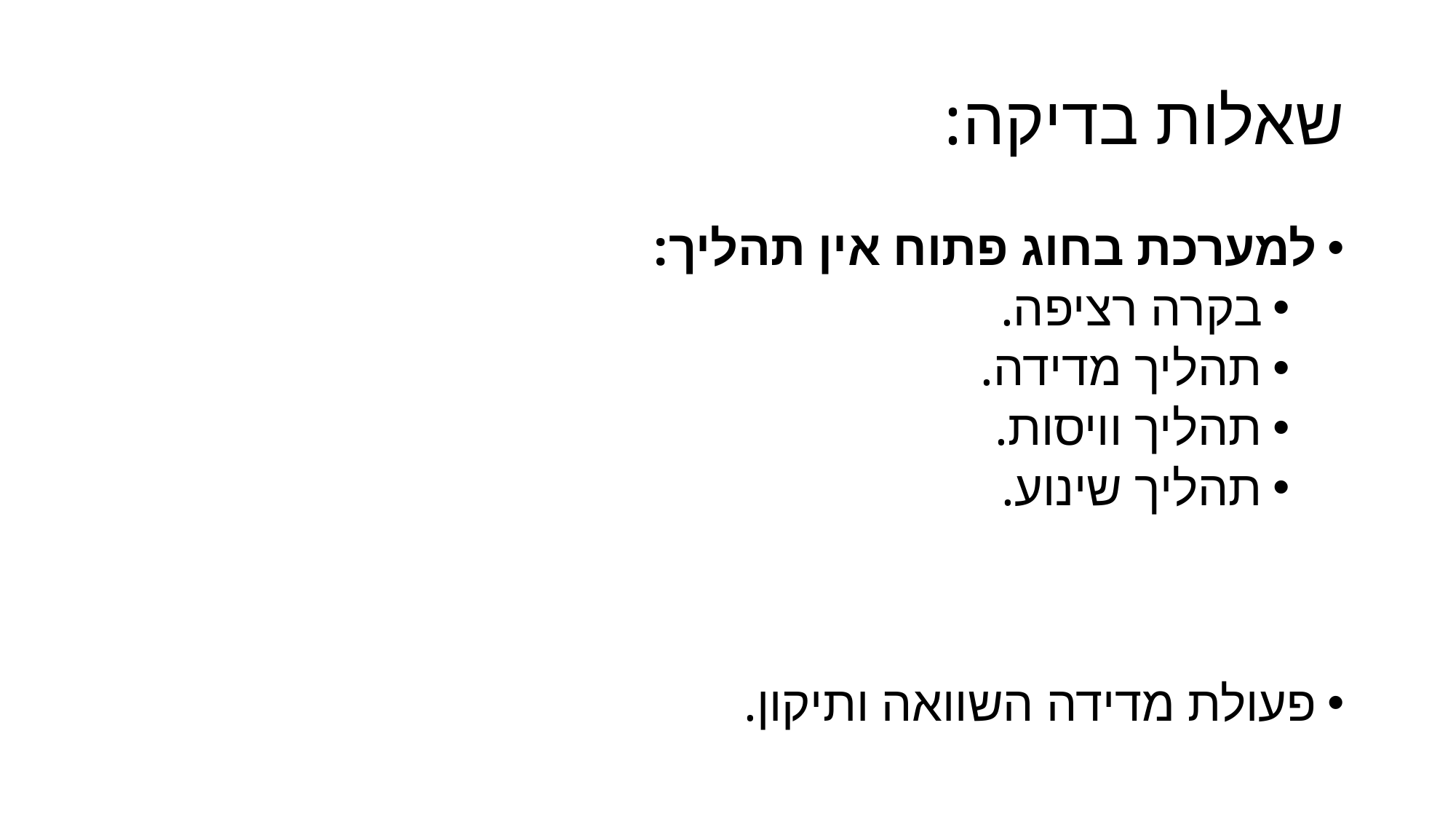

# שאלות בדיקה:
למערכת בחוג פתוח אין תהליך:
בקרה רציפה.
תהליך מדידה.
תהליך וויסות.
תהליך שינוע.

פעולת מדידה השוואה ותיקון.